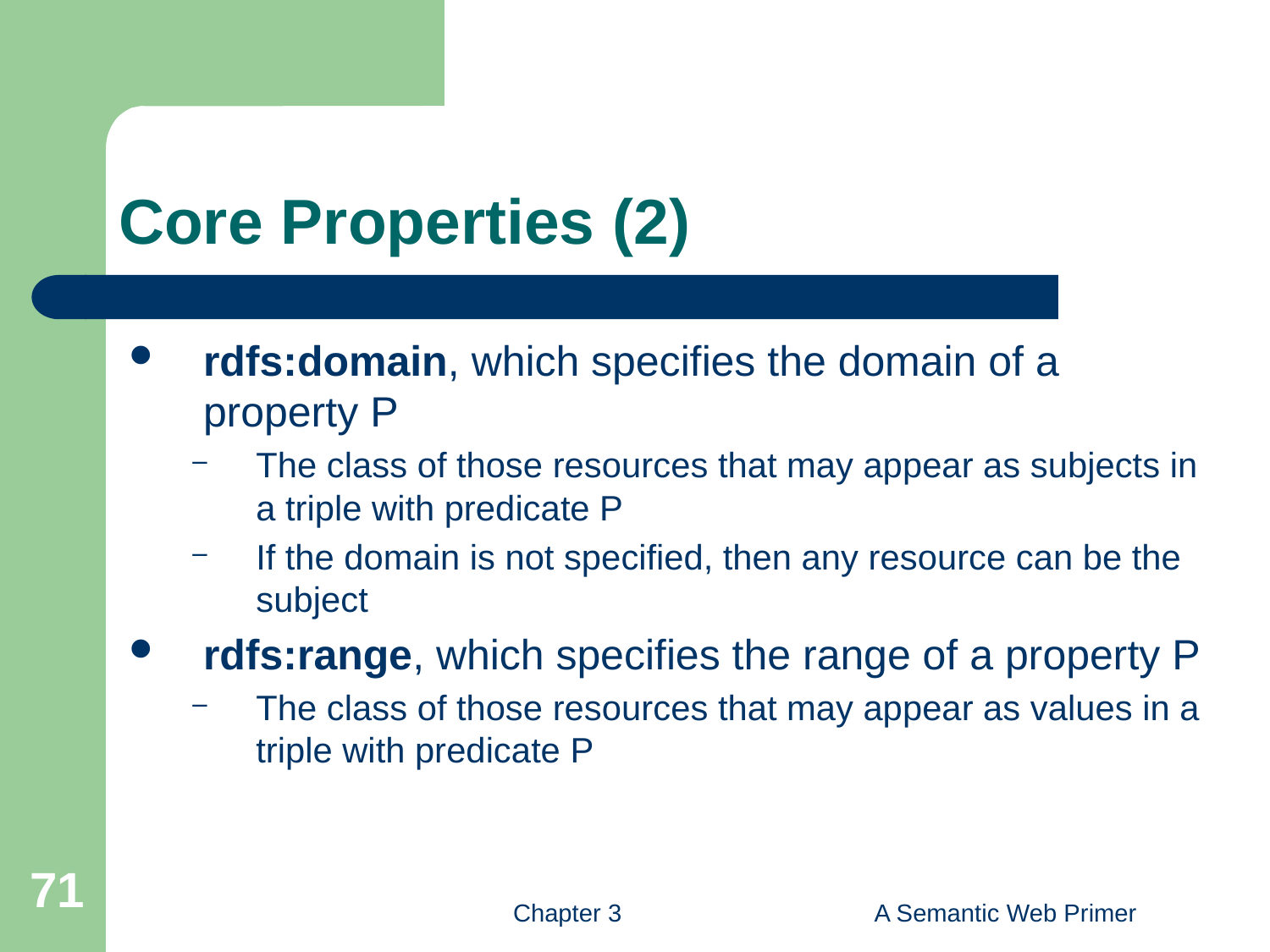

# Core Properties (2)
rdfs:domain, which specifies the domain of a property P
The class of those resources that may appear as subjects in a triple with predicate P
If the domain is not specified, then any resource can be the subject
rdfs:range, which specifies the range of a property P
The class of those resources that may appear as values in a triple with predicate P
71
Chapter 3
A Semantic Web Primer